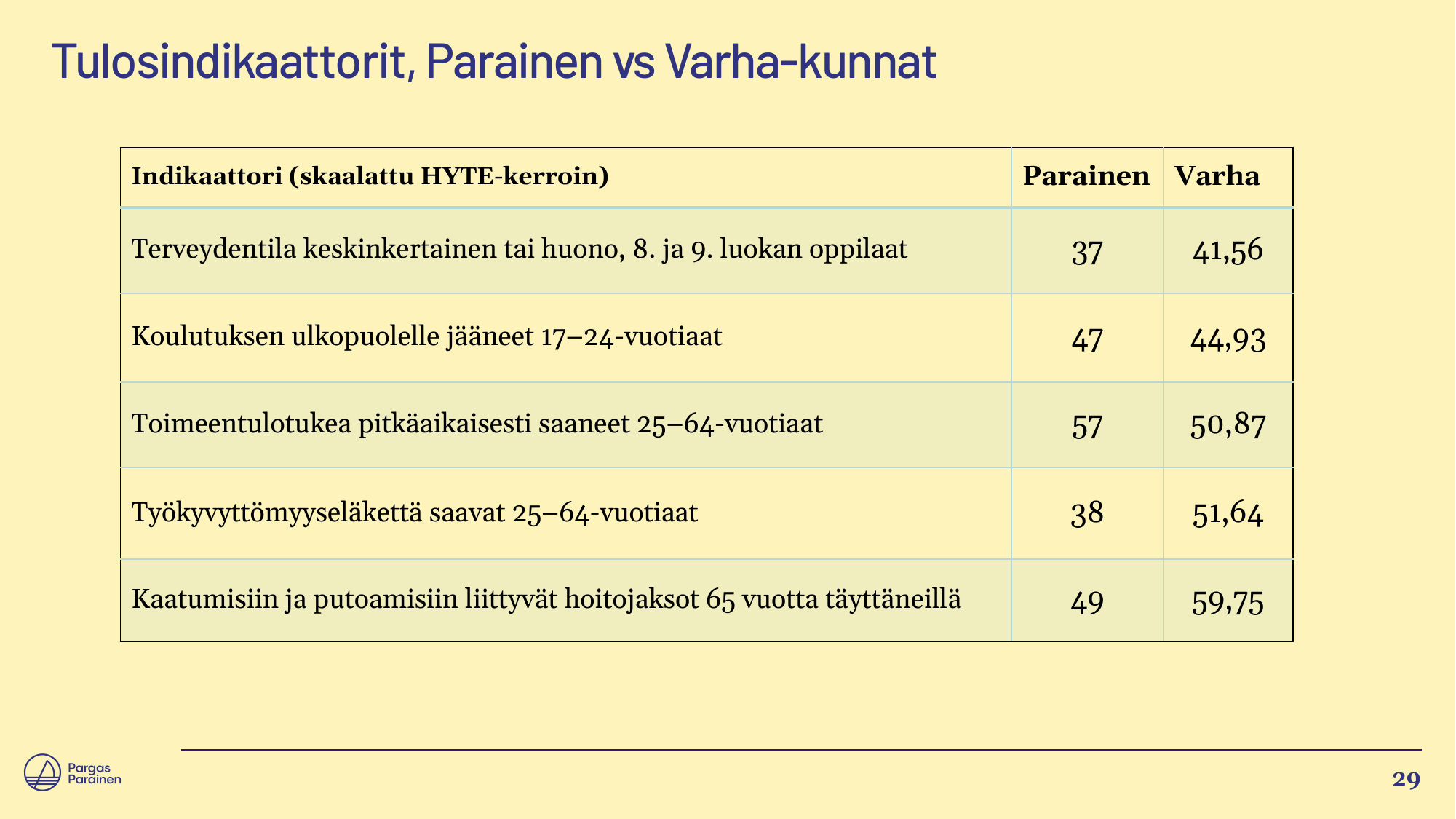

# Tulosindikaattorit, Parainen vs Varha-kunnat
| Indikaattori (skaalattu HYTE-kerroin) | Parainen | Varha |
| --- | --- | --- |
| Terveydentila keskinkertainen tai huono, 8. ja 9. luokan oppilaat | 37 | 41,56 |
| Koulutuksen ulkopuolelle jääneet 17–24-vuotiaat | 47 | 44,93 |
| Toimeentulotukea pitkäaikaisesti saaneet 25–64-vuotiaat | 57 | 50,87 |
| Työkyvyttömyyseläkettä saavat 25–64-vuotiaat | 38 | 51,64 |
| Kaatumisiin ja putoamisiin liittyvät hoitojaksot 65 vuotta täyttäneillä | 49 | 59,75 |
29